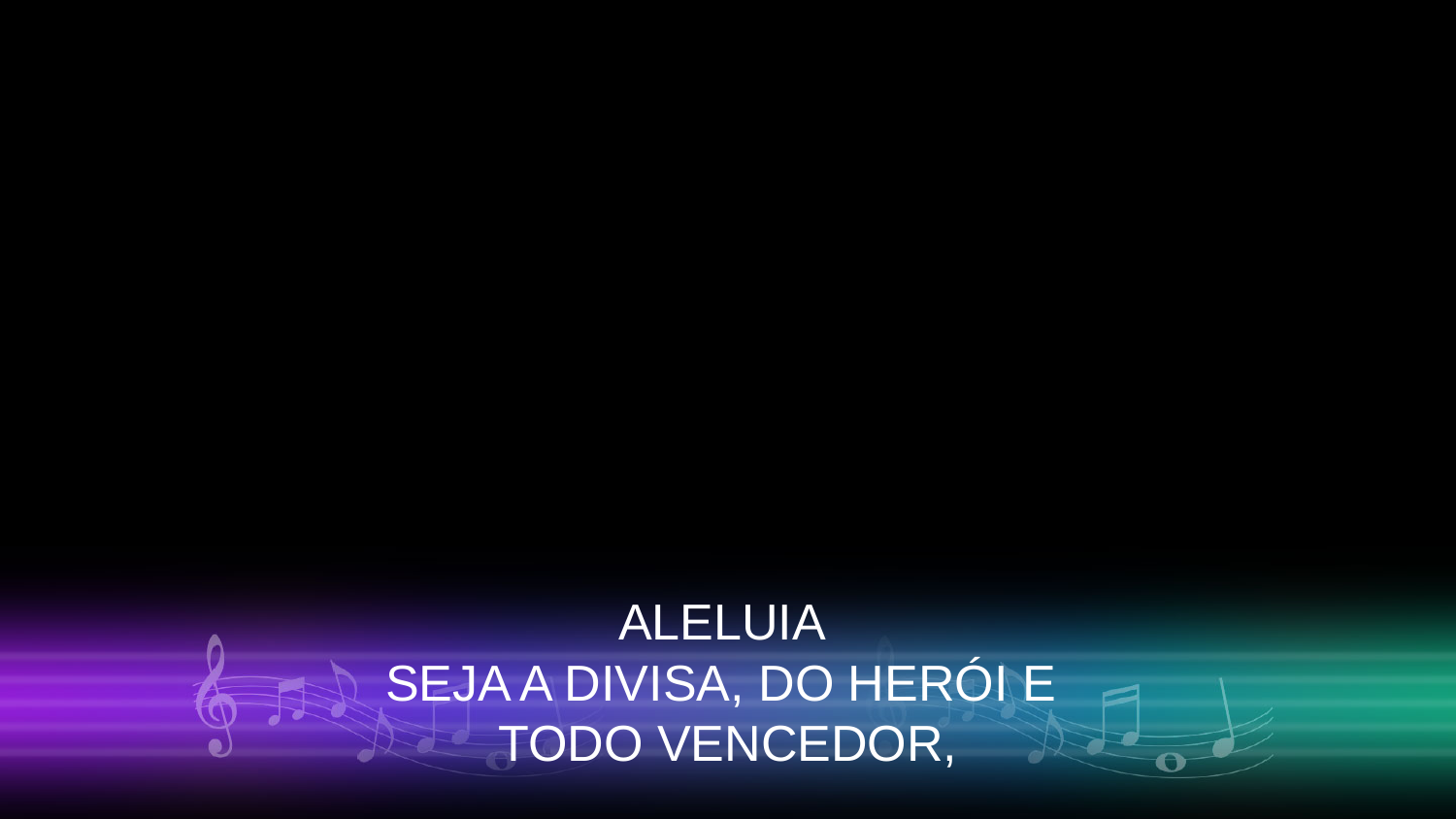

ALELUIA
SEJA A DIVISA, DO HERÓI E
TODO VENCEDOR,